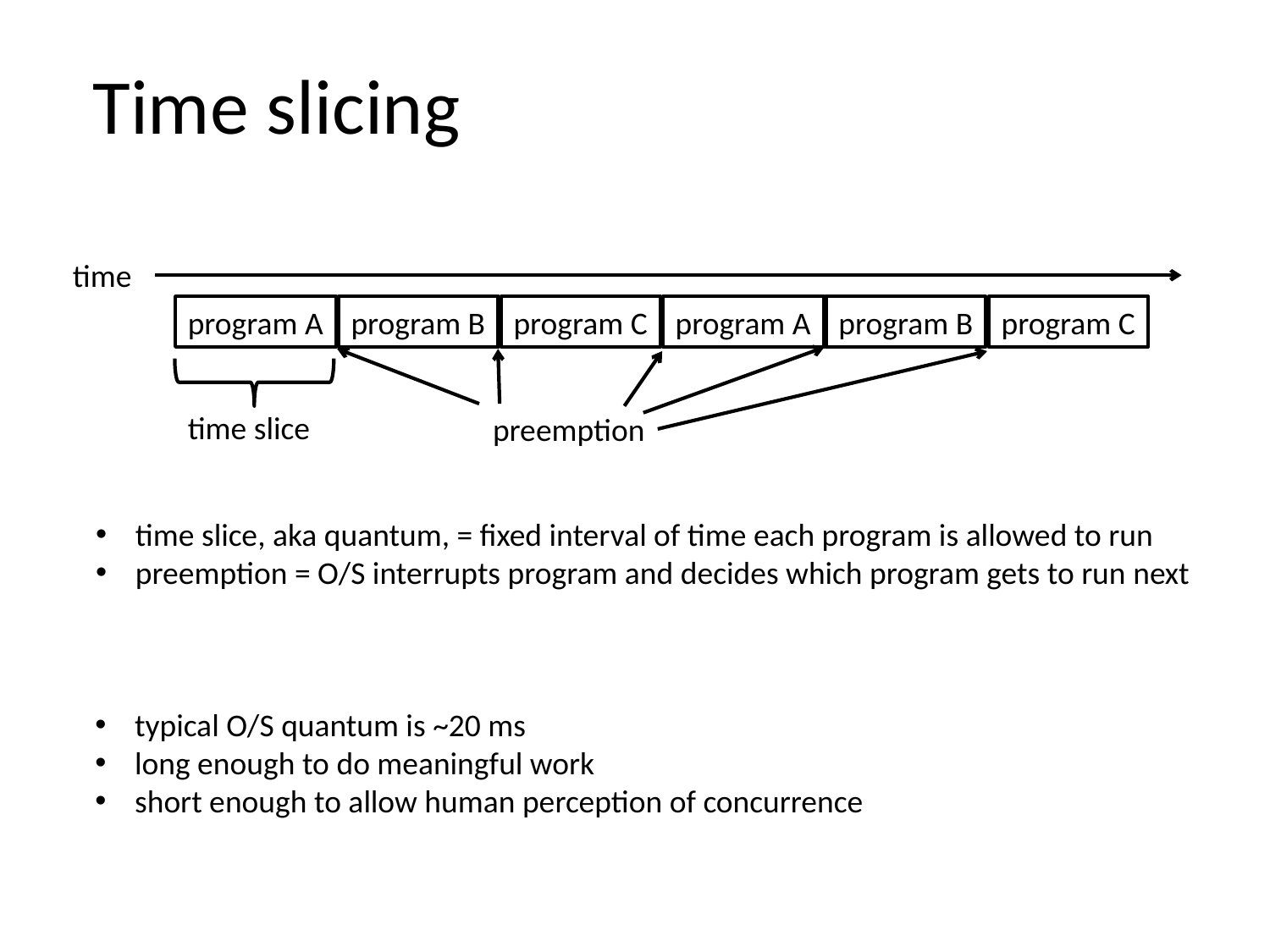

Time slicing
time
program A
program B
program C
program A
program B
program C

time slice
preemption
time slice, aka quantum, = fixed interval of time each program is allowed to run
preemption = O/S interrupts program and decides which program gets to run next
typical O/S quantum is ~20 ms
long enough to do meaningful work
short enough to allow human perception of concurrence